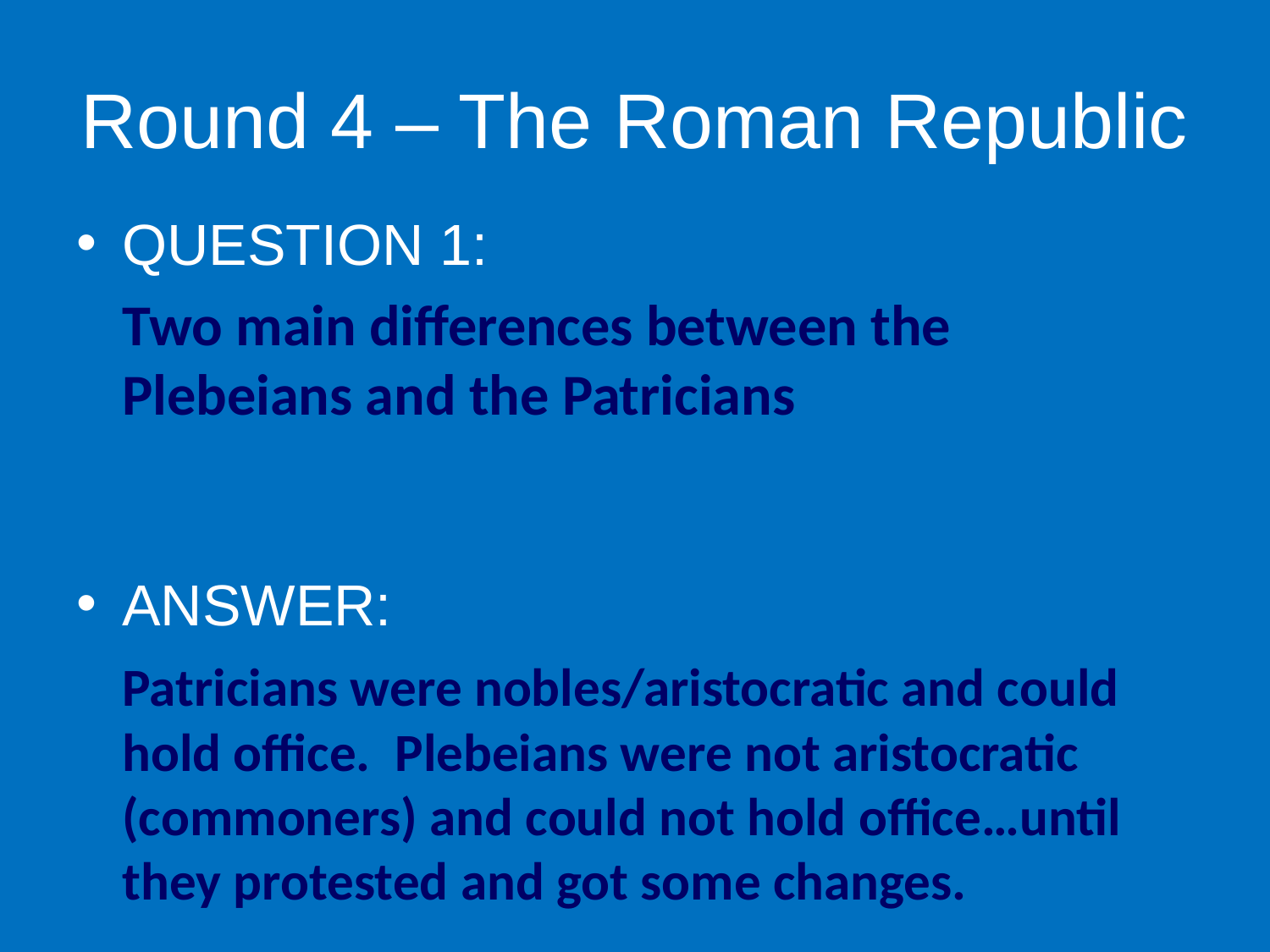

# Round 4 – The Roman Republic
QUESTION 1:
	Two main differences between the Plebeians and the Patricians

ANSWER:
	Patricians were nobles/aristocratic and could hold office.  Plebeians were not aristocratic (commoners) and could not hold office…until they protested and got some changes.